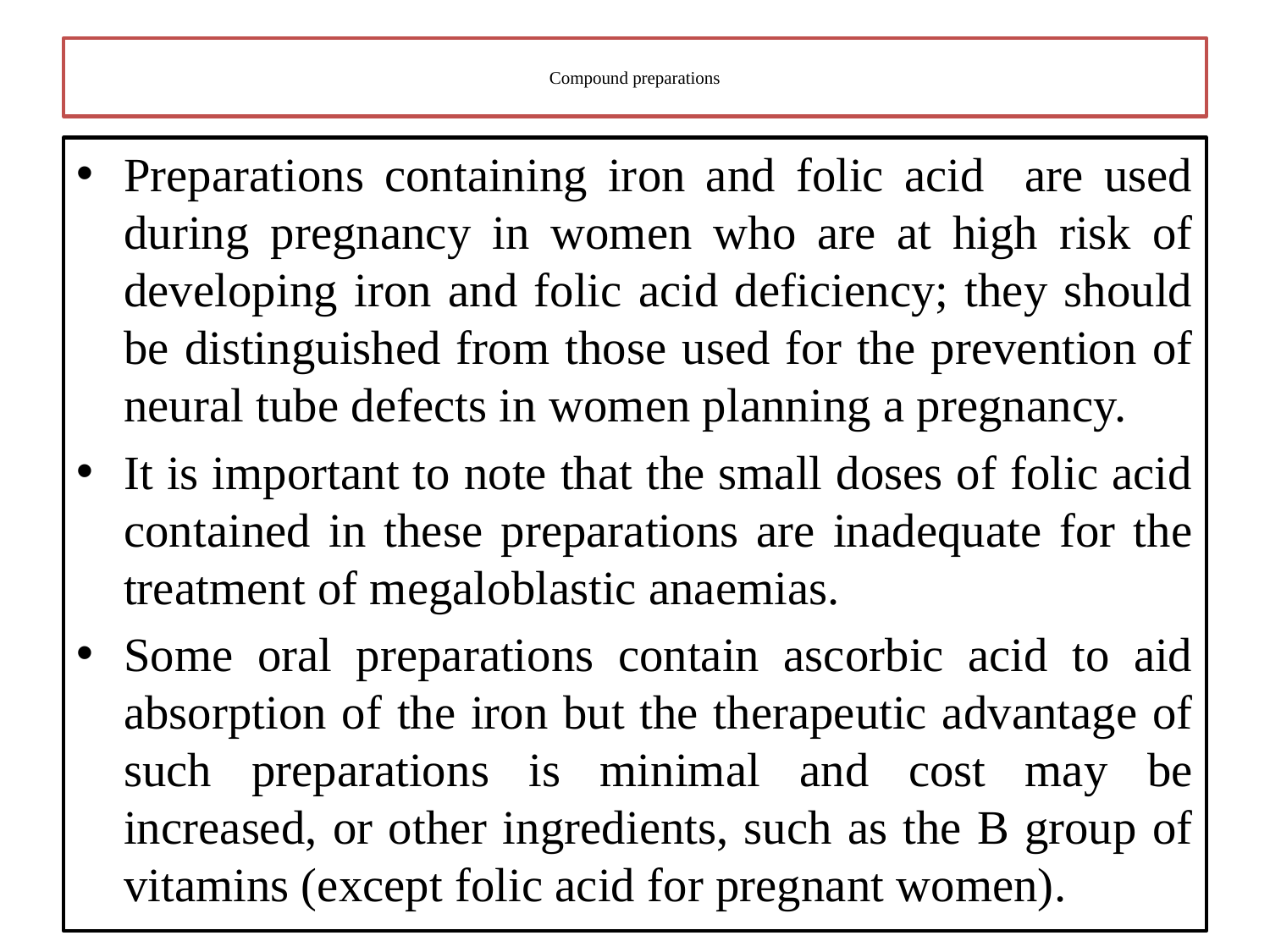

# Compound preparations
Preparations containing iron and folic acid  are used during pregnancy in women who are at high risk of developing iron and folic acid deficiency; they should be distinguished from those used for the prevention of neural tube defects in women planning a pregnancy.
It is important to note that the small doses of folic acid contained in these preparations are inadequate for the treatment of megaloblastic anaemias.
Some oral preparations contain ascorbic acid to aid absorption of the iron but the therapeutic advantage of such preparations is minimal and cost may be increased, or other ingredients, such as the B group of vitamins (except folic acid for pregnant women).